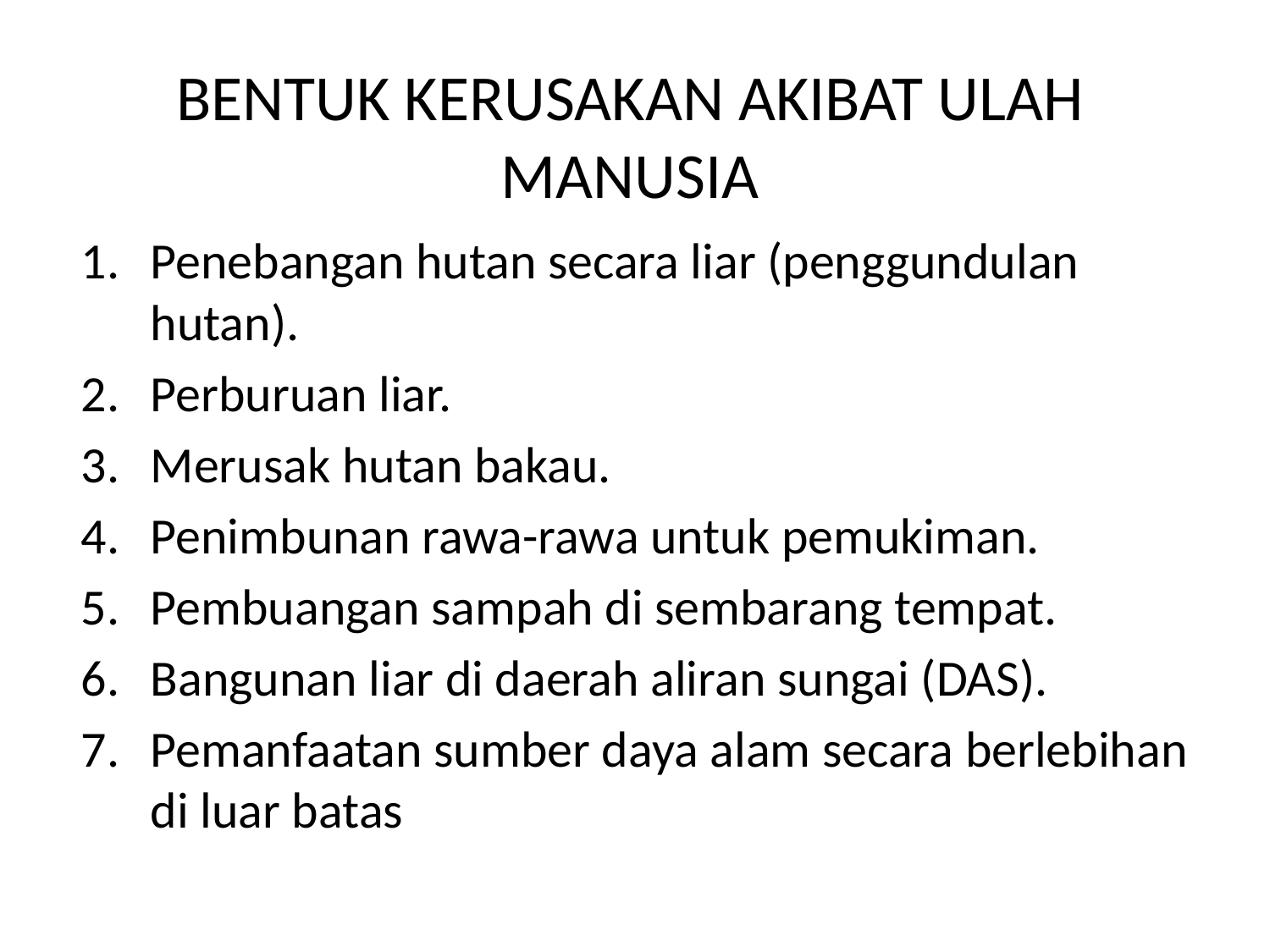

# BENTUK KERUSAKAN AKIBAT ULAH MANUSIA
Penebangan hutan secara liar (penggundulan hutan).
Perburuan liar.
Merusak hutan bakau.
Penimbunan rawa-rawa untuk pemukiman.
Pembuangan sampah di sembarang tempat.
Bangunan liar di daerah aliran sungai (DAS).
Pemanfaatan sumber daya alam secara berlebihan di luar batas